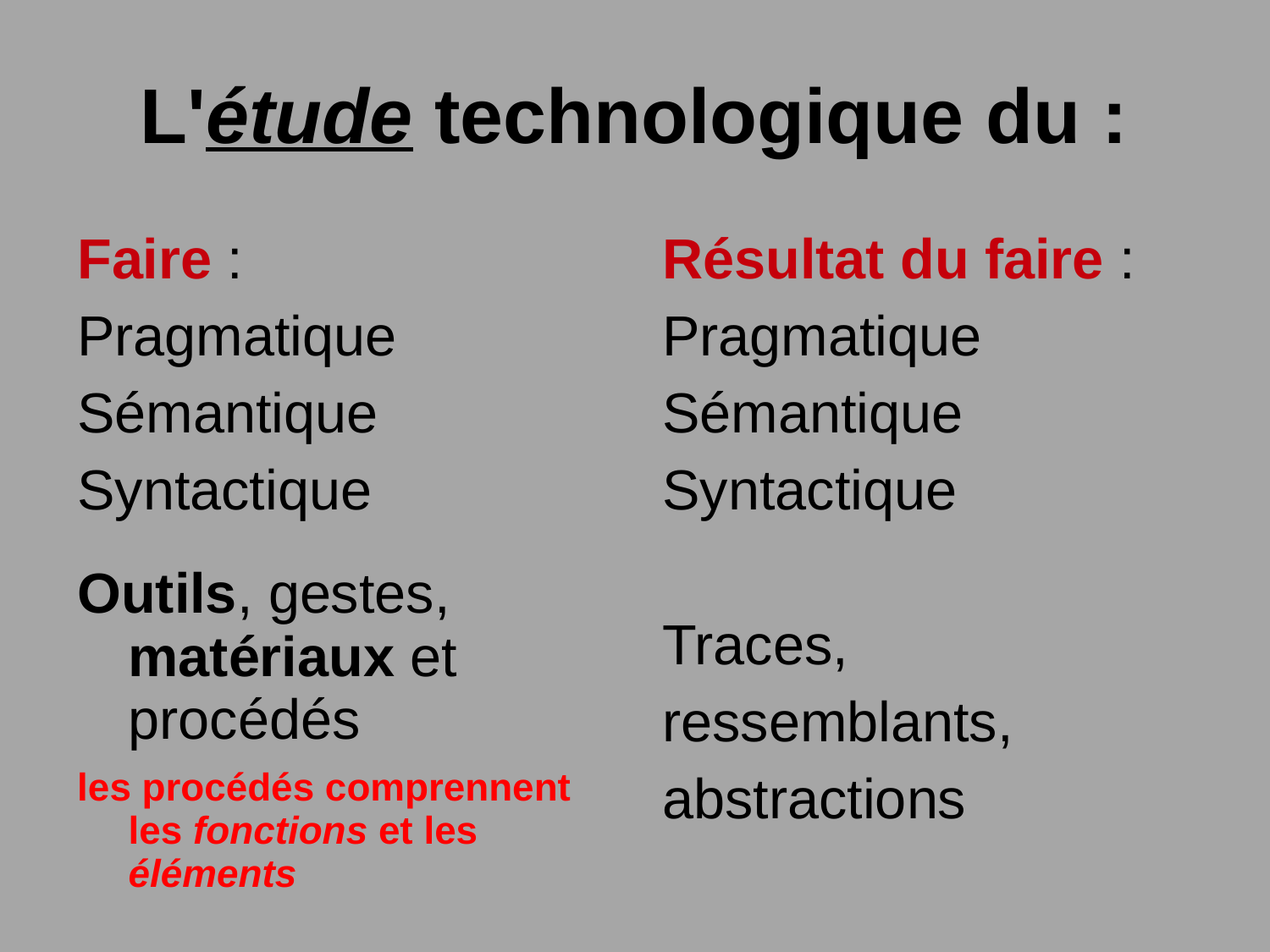

L'étude technologique du :
Faire :
Pragmatique
Sémantique
Syntactique

Outils, gestes, matériaux et procédés
les procédés comprennent les fonctions et les éléments
Résultat du faire :
Pragmatique
Sémantique
Syntactique

Traces,
ressemblants,
abstractions